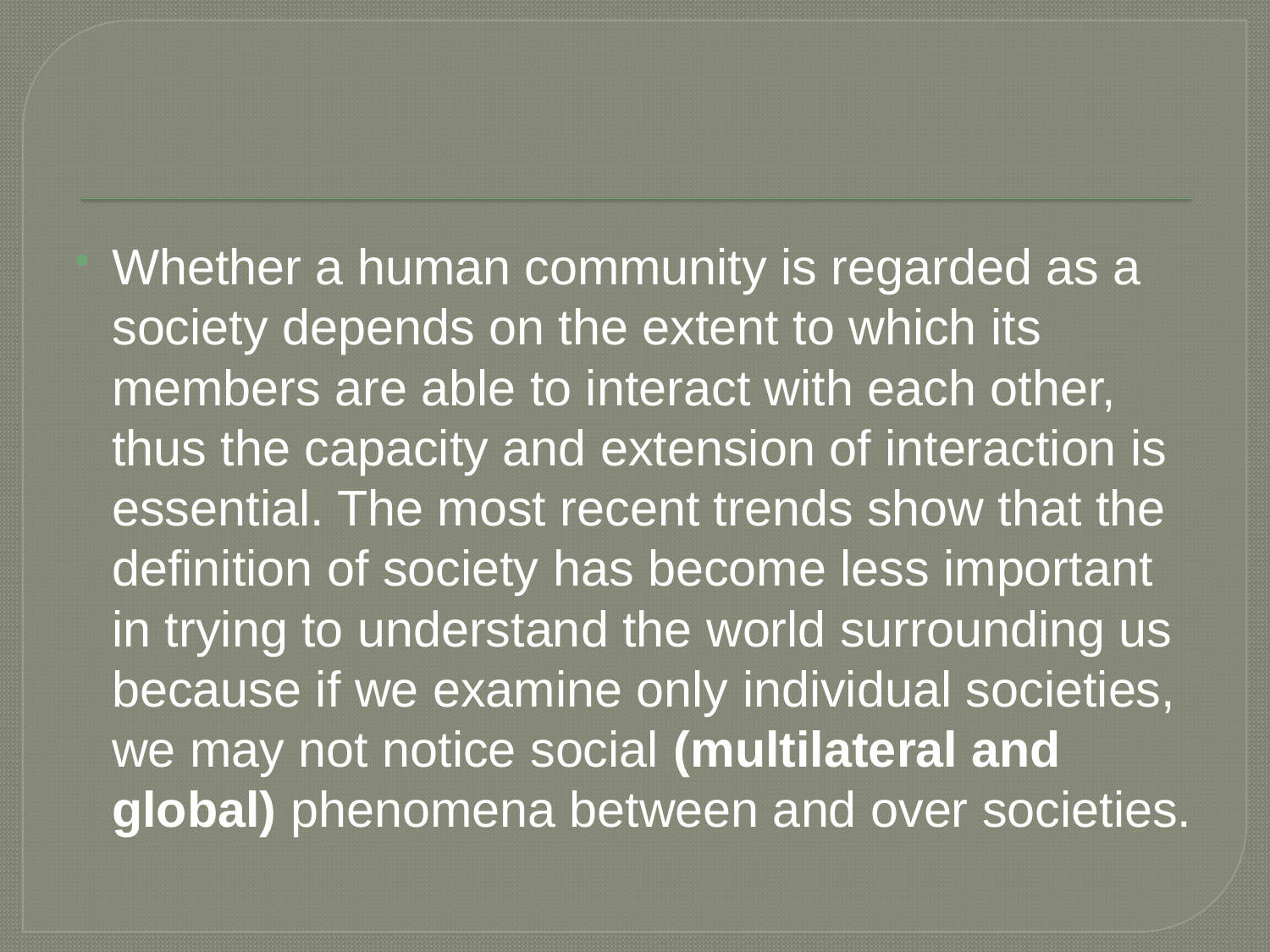

#
Whether a human community is regarded as a society depends on the extent to which its members are able to interact with each other, thus the capacity and extension of interaction is essential. The most recent trends show that the definition of society has become less important in trying to understand the world surrounding us because if we examine only individual societies, we may not notice social (multilateral and global) phenomena between and over societies.